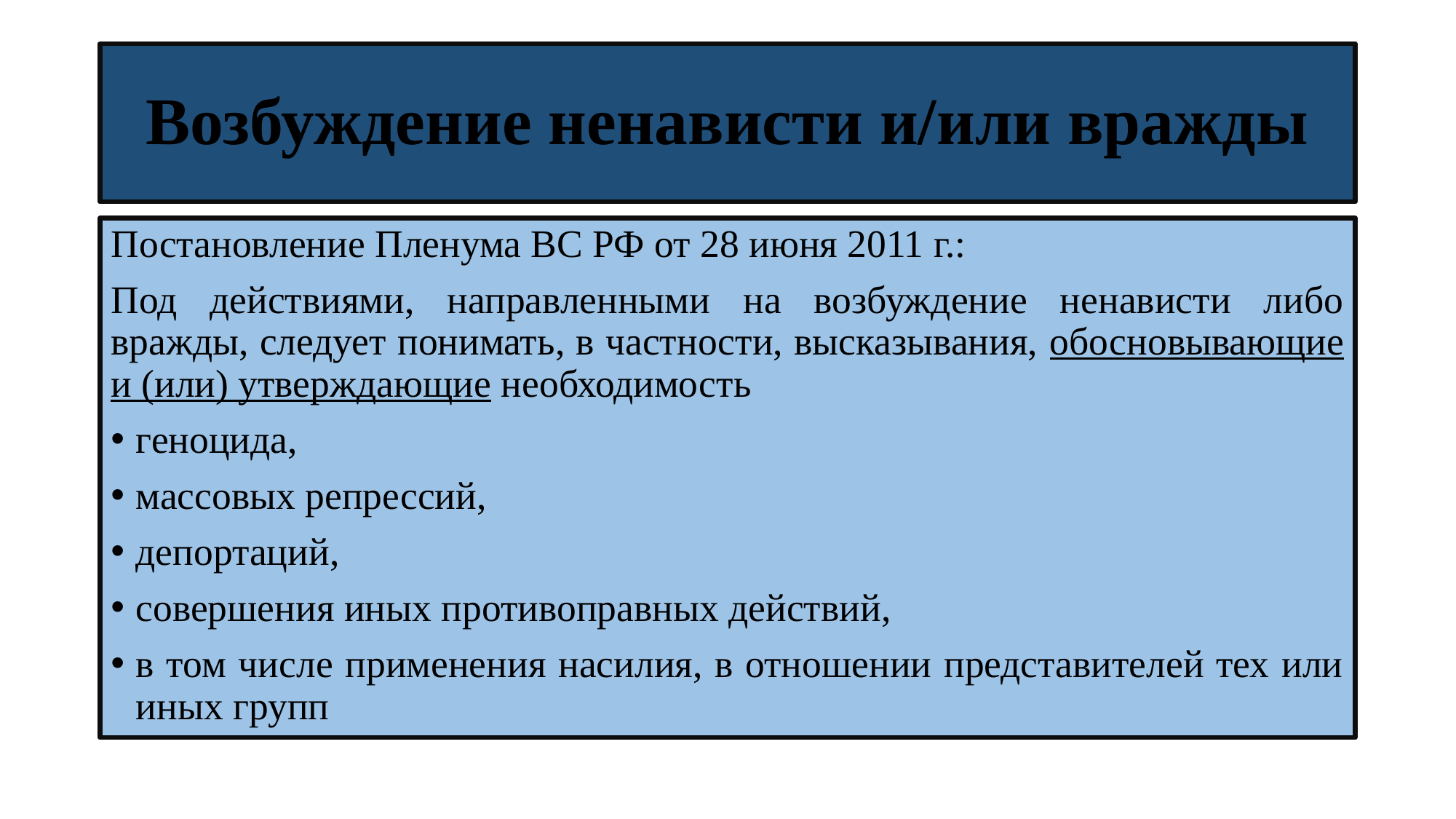

# Возбуждение ненависти и/или вражды
Постановление Пленума ВС РФ от 28 июня 2011 г.:
Под действиями, направленными на возбуждение ненависти либо вражды, следует понимать, в частности, высказывания, обосновывающие и (или) утверждающие необходимость
геноцида,
массовых репрессий,
депортаций,
совершения иных противоправных действий,
в том числе применения насилия, в отношении представителей тех или иных групп